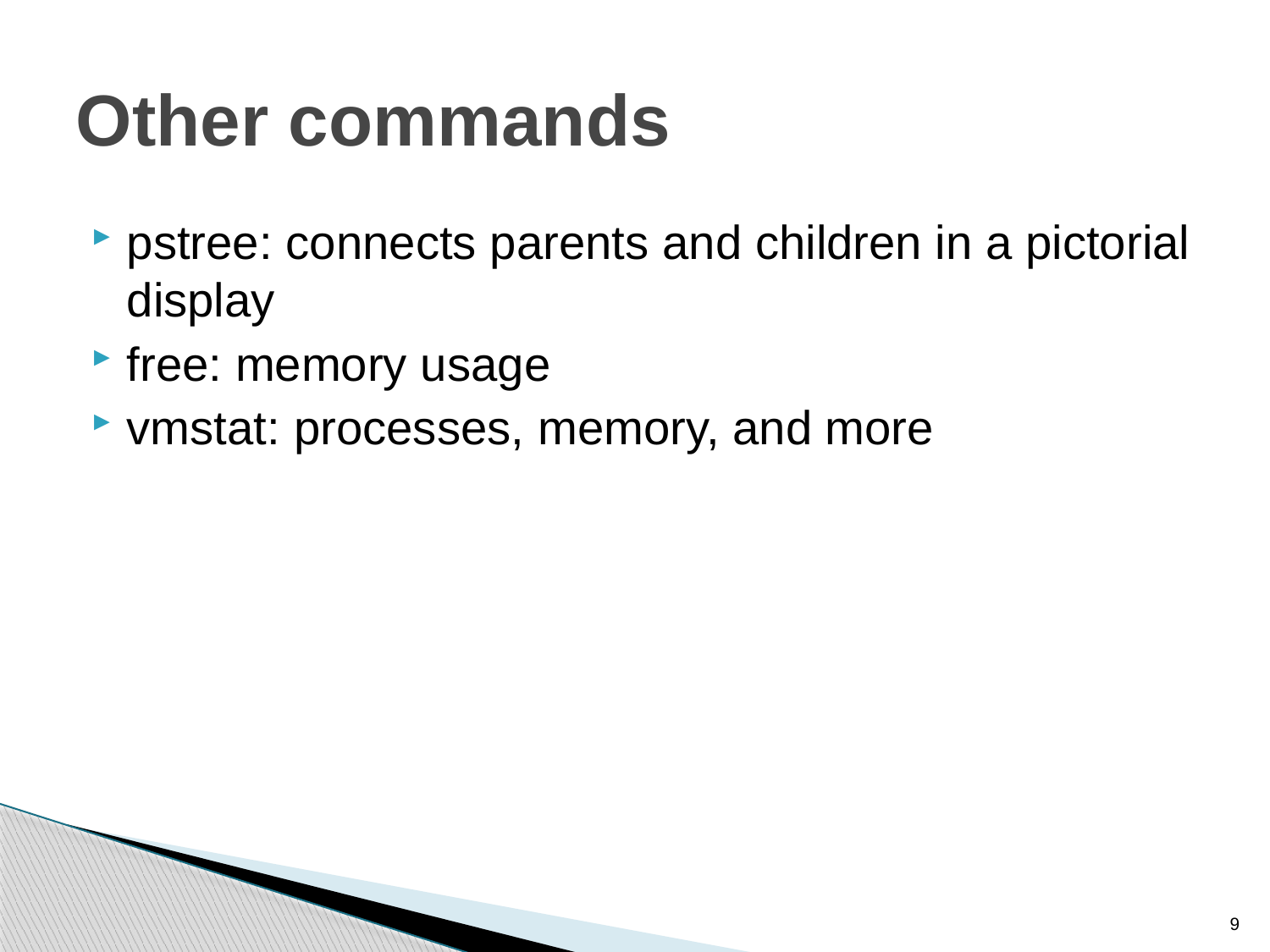

# Other commands
pstree: connects parents and children in a pictorial display
free: memory usage
vmstat: processes, memory, and more
9